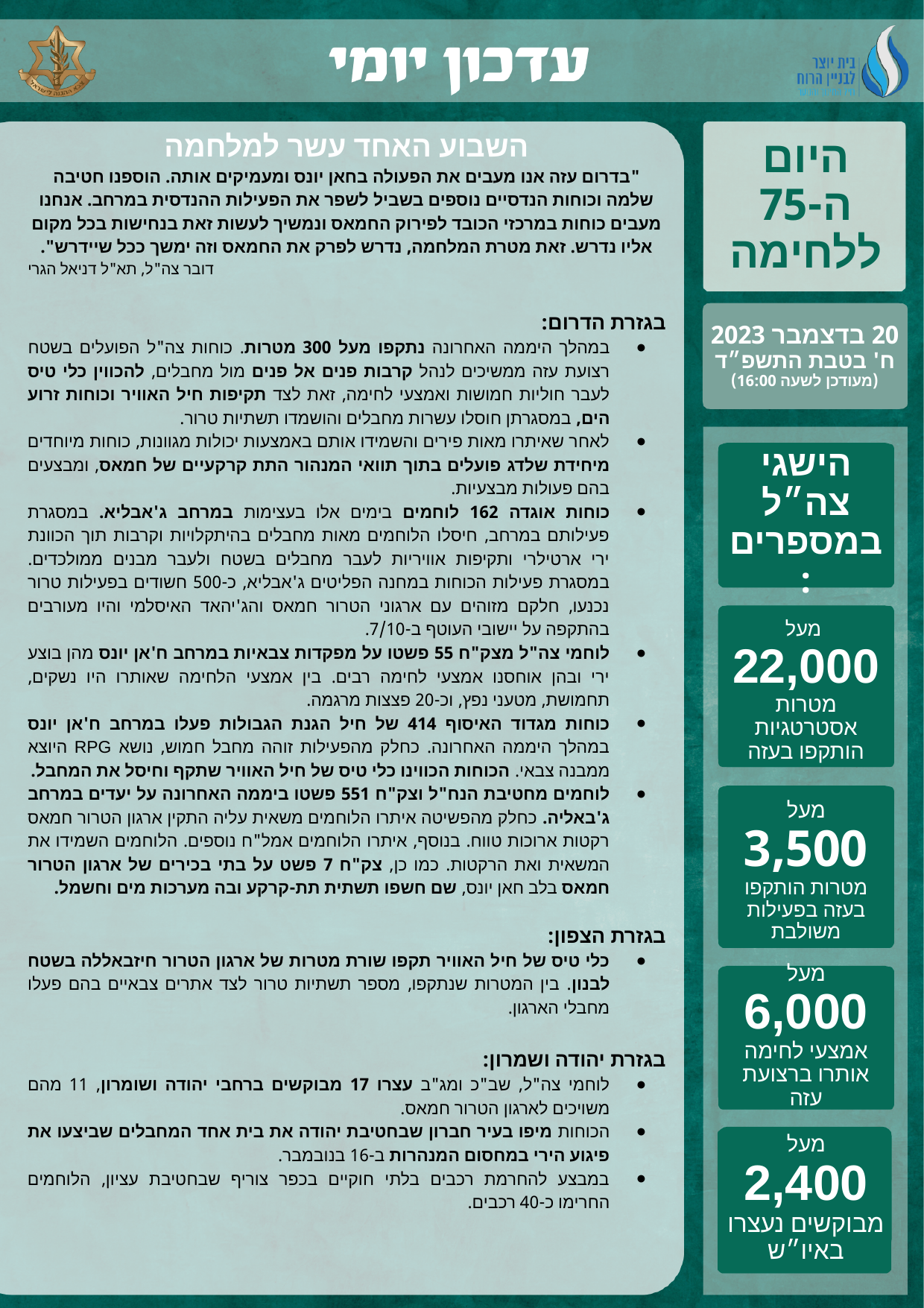

השבוע האחד עשר למלחמה
"בדרום עזה אנו מעבים את הפעולה בחאן יונס ומעמיקים אותה. הוספנו חטיבה שלמה וכוחות הנדסיים נוספים בשביל לשפר את הפעילות ההנדסית במרחב. אנחנו מעבים כוחות במרכזי הכובד לפירוק החמאס ונמשיך לעשות זאת בנחישות בכל מקום אליו נדרש. זאת מטרת המלחמה, נדרש לפרק את החמאס וזה ימשך ככל שיידרש".
דובר צה"ל, תא"ל דניאל הגרי

בגזרת הדרום:
במהלך היממה האחרונה נתקפו מעל 300 מטרות. כוחות צה"ל הפועלים בשטח רצועת עזה ממשיכים לנהל קרבות פנים אל פנים מול מחבלים, להכווין כלי טיס לעבר חוליות חמושות ואמצעי לחימה, זאת לצד תקיפות חיל האוויר וכוחות זרוע הים, במסגרתן חוסלו עשרות מחבלים והושמדו תשתיות טרור.
לאחר שאיתרו מאות פירים והשמידו אותם באמצעות יכולות מגוונות, כוחות מיוחדים מיחידת שלדג פועלים בתוך תוואי המנהור התת קרקעיים של חמאס, ומבצעים בהם פעולות מבצעיות.
כוחות אוגדה 162 לוחמים בימים אלו בעצימות במרחב ג'אבליא. במסגרת פעילותם במרחב, חיסלו הלוחמים מאות מחבלים בהיתקלויות וקרבות תוך הכוונת ירי ארטילרי ותקיפות אוויריות לעבר מחבלים בשטח ולעבר מבנים ממולכדים. במסגרת פעילות הכוחות במחנה הפליטים ג'אבליא, כ-500 חשודים בפעילות טרור נכנעו, חלקם מזוהים עם ארגוני הטרור חמאס והג'יהאד האיסלמי והיו מעורבים בהתקפה על יישובי העוטף ב-7/10.
לוחמי צה"ל מצק"ח 55 פשטו על מפקדות צבאיות במרחב ח'אן יונס מהן בוצע ירי ובהן אוחסנו אמצעי לחימה רבים. בין אמצעי הלחימה שאותרו היו נשקים, תחמושת, מטעני נפץ, וכ-20 פצצות מרגמה.
כוחות מגדוד האיסוף 414 של חיל הגנת הגבולות פעלו במרחב ח'אן יונס במהלך היממה האחרונה. כחלק מהפעילות זוהה מחבל חמוש, נושא RPG היוצא ממבנה צבאי. הכוחות הכווינו כלי טיס של חיל האוויר שתקף וחיסל את המחבל.
לוחמים מחטיבת הנח"ל וצק"ח 551 פשטו ביממה האחרונה על יעדים במרחב ג'באליה. כחלק מהפשיטה איתרו הלוחמים משאית עליה התקין ארגון הטרור חמאס רקטות ארוכות טווח. בנוסף, איתרו הלוחמים אמל"ח נוספים. הלוחמים השמידו את המשאית ואת הרקטות. כמו כן, צק"ח 7 פשט על בתי בכירים של ארגון הטרור חמאס בלב חאן יונס, שם חשפו תשתית תת-קרקע ובה מערכות מים וחשמל.

בגזרת הצפון:
כלי טיס של חיל האוויר תקפו שורת מטרות של ארגון הטרור חיזבאללה בשטח לבנון. בין המטרות שנתקפו, מספר תשתיות טרור לצד אתרים צבאיים בהם פעלו מחבלי הארגון.

בגזרת יהודה ושמרון:
לוחמי צה"ל, שב"כ ומג"ב עצרו 17 מבוקשים ברחבי יהודה ושומרון, 11 מהם משויכים לארגון הטרור חמאס.
הכוחות מיפו בעיר חברון שבחטיבת יהודה את בית אחד המחבלים שביצעו את פיגוע הירי במחסום המנהרות ב-16 בנובמבר.
במבצע להחרמת רכבים בלתי חוקיים בכפר צוריף שבחטיבת עציון, הלוחמים החרימו כ-40 רכבים.

היום ה-75 ללחימה

20 בדצמבר 2023
ח' בטבת התשפ״ד
(מעודכן לשעה 16:00)

הישגי צה״ל במספרים:

מעל
22,000
מטרות אסטרטגיות הותקפו בעזה

מעל
3,500
מטרות הותקפו בעזה בפעילות משולבת

מעל
6,000
אמצעי לחימה אותרו ברצועת עזה
מעל
2,400
מבוקשים נעצרו באיו״ש